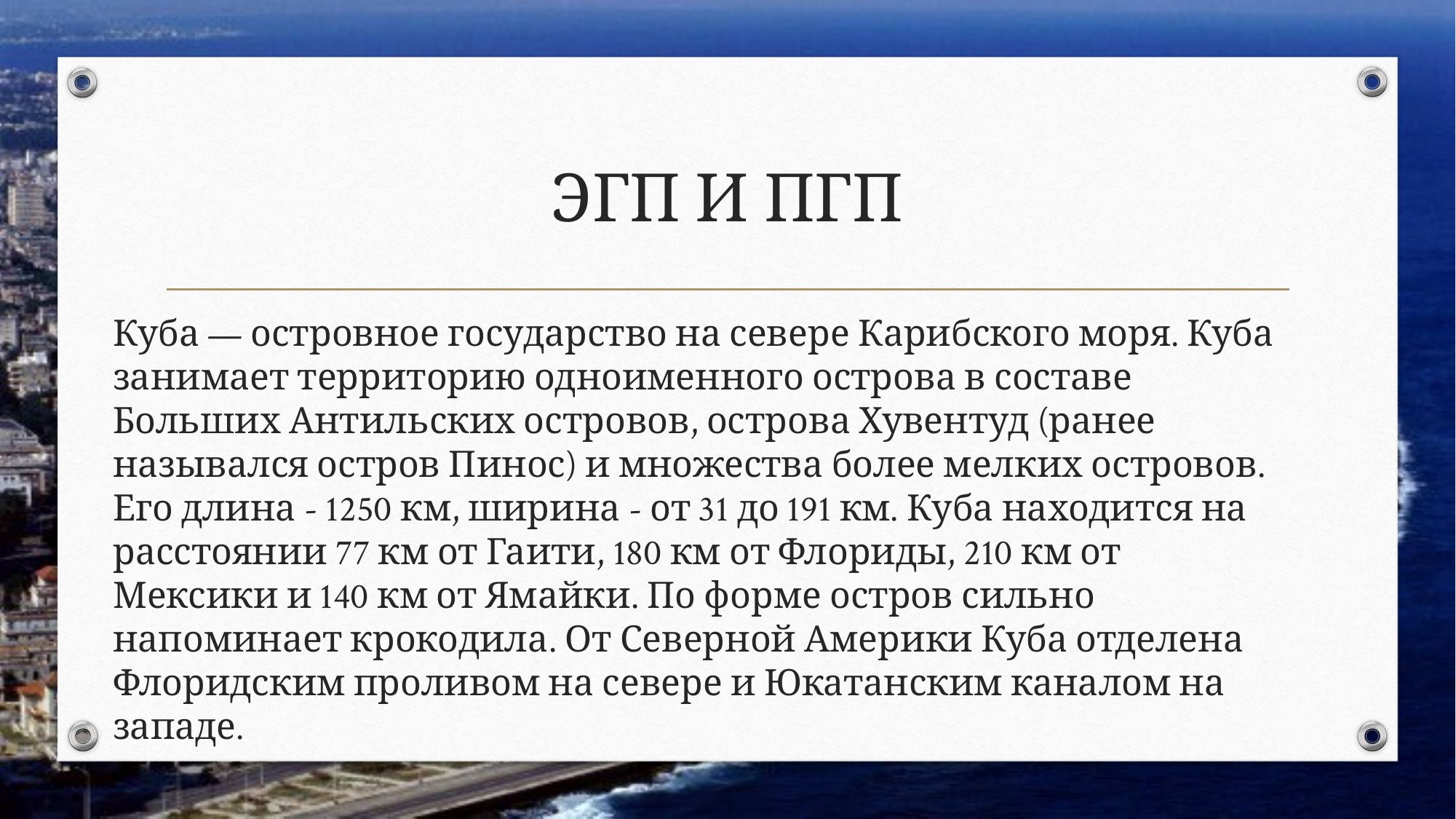

# ЭГП И ПГП
Куба — островное государство на севере Карибского моря. Куба занимает территорию одноименного острова в составе Больших Антильских островов, острова Хувентуд (ранее назывался остров Пинос) и множества более мелких островов. Его длина - 1250 км, ширина - от 31 до 191 км. Куба находится на расстоянии 77 км от Гаити, 180 км от Флориды, 210 км от Мексики и 140 км от Ямайки. По форме остров сильно напоминает крокодила. От Северной Америки Куба отделена Флоридским проливом на севере и Юкатанским каналом на западе.